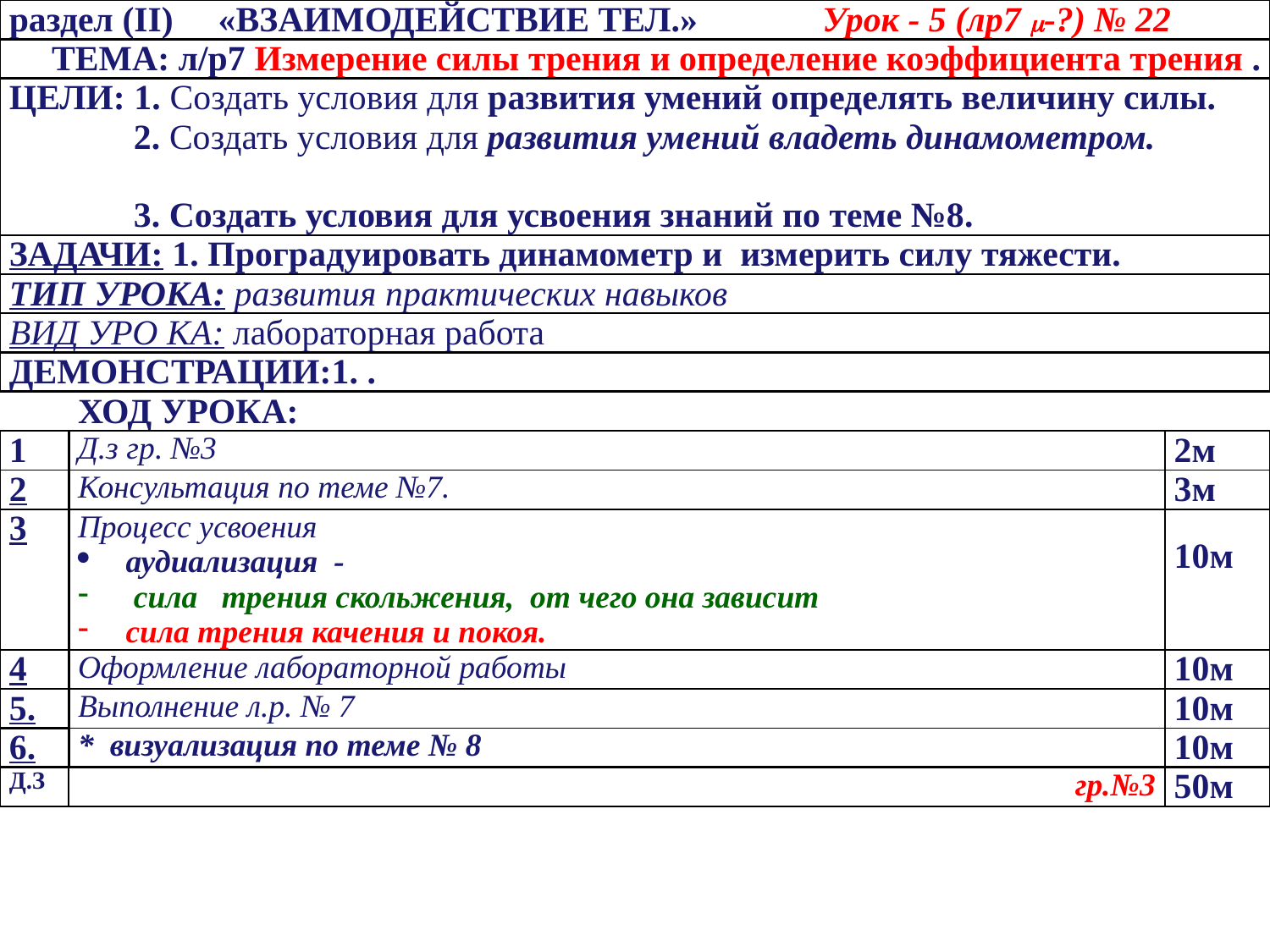

| раздел (II) «взаимодействие тел.» Урок - 5 (лр7 μ-?) № 22 |  |  |
| --- | --- | --- |
| ТЕМА: л/р7 Измерение силы трения и определение коэффициента трения . |  |  |
| ЦЕЛИ: 1. Создать условия для развития умений определять величину силы. 2. Создать условия для развития умений владеть динамометром. 3. Создать условия для усвоения знаний по теме №8. |  |  |
| Задачи: 1. Проградуировать динамометр и измерить силу тяжести. |  |  |
| ТИп УРОКА: развития практических навыков |  |  |
| ВИД УРО КА: лабораторная работа |  |  |
| ДЕМОНСТРАЦИИ:1. . |  |  |
|  | ХОД УРОКА: |  |
| 1 | Д.з гр. №3 | 2м |
| 2 | Консультация по теме №7. | 3м |
| 3 | Процесс усвоения аудиализация - сила трения скольжения, от чего она зависит сила трения качения и покоя. | 10м |
| 4 | Оформление лабораторной работы | 10м |
| 5. | Выполнение л.р. № 7 | 10м |
| 6. | \* визуализация по теме № 8 | 10м |
| д.з | гр.№3 | 50м |